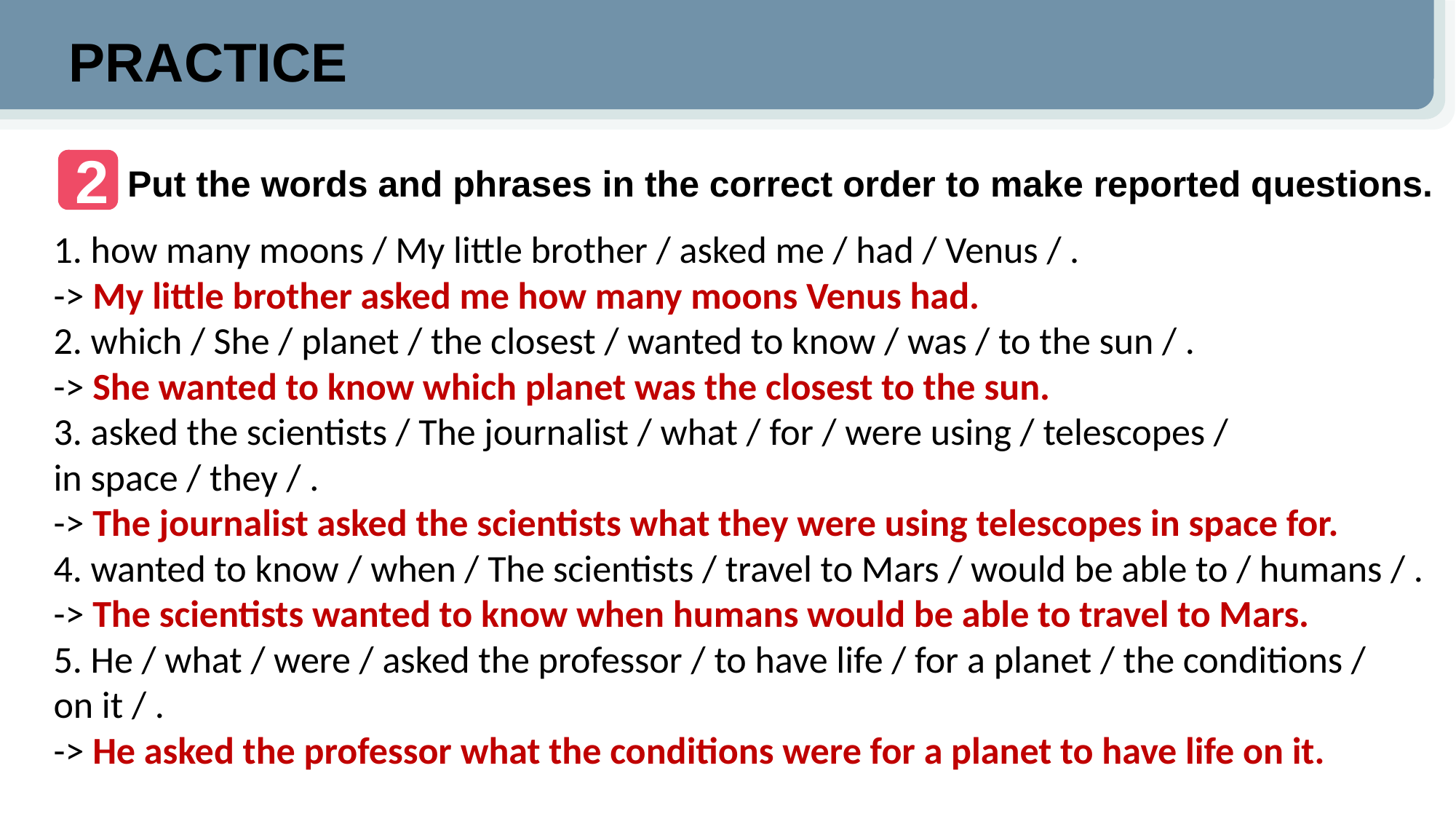

PRACTICE
#
2

 Put the words and phrases in the correct order to make reported questions.
1. how many moons / My little brother / asked me / had / Venus / .
-> My little brother asked me how many moons Venus had.
2. which / She / planet / the closest / wanted to know / was / to the sun / .
-> She wanted to know which planet was the closest to the sun.
3. asked the scientists / The journalist / what / for / were using / telescopes /
in space / they / .
-> The journalist asked the scientists what they were using telescopes in space for.
4. wanted to know / when / The scientists / travel to Mars / would be able to / humans / .
-> The scientists wanted to know when humans would be able to travel to Mars.
5. He / what / were / asked the professor / to have life / for a planet / the conditions /
on it / .
-> He asked the professor what the conditions were for a planet to have life on it.